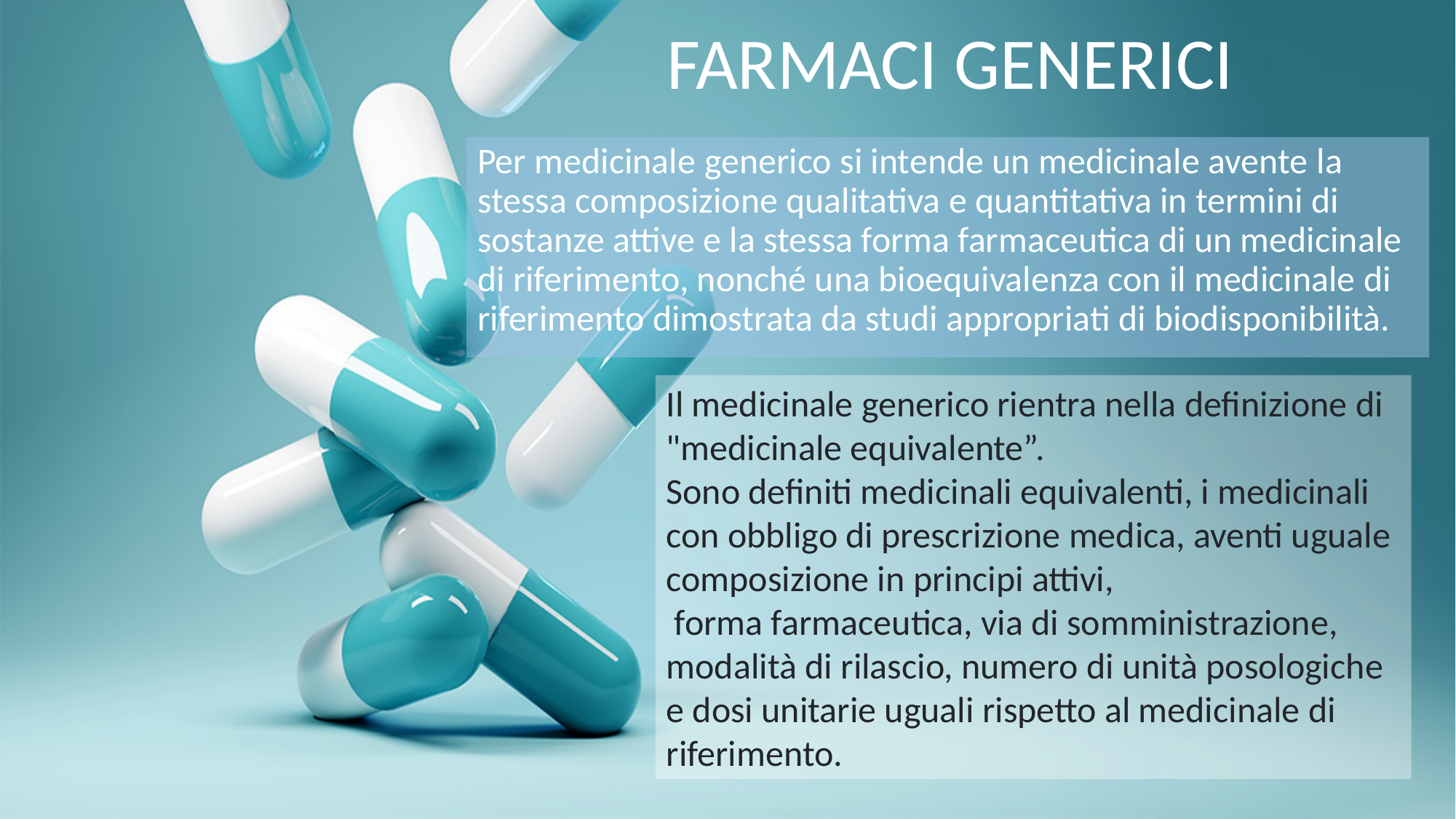

# FARMACI GENERICI
Per medicinale generico si intende un medicinale avente la stessa composizione qualitativa e quantitativa in termini di sostanze attive e la stessa forma farmaceutica di un medicinale di riferimento, nonché una bioequivalenza con il medicinale di riferimento dimostrata da studi appropriati di biodisponibilità.

Il medicinale generico rientra nella definizione di "medicinale equivalente”.
Sono definiti medicinali equivalenti, i medicinali con obbligo di prescrizione medica, aventi uguale composizione in principi attivi,
 forma farmaceutica, via di somministrazione, modalità di rilascio, numero di unità posologiche e dosi unitarie uguali rispetto al medicinale di riferimento.